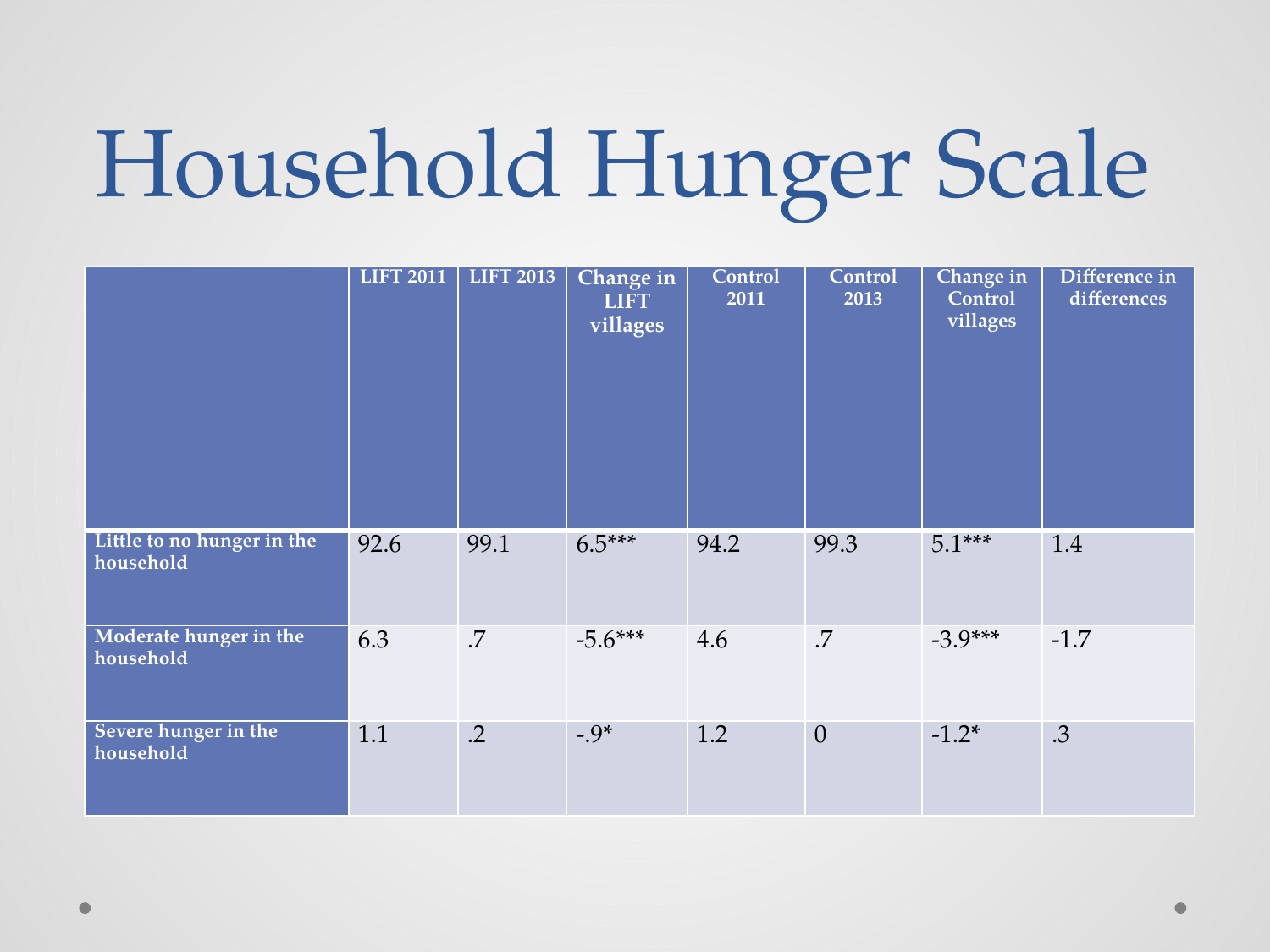

# Household Hunger Scale
|  | LIFT 2011 | LIFT 2013 | Change in LIFT villages | Control 2011 | Control 2013 | Change in Control villages | Difference in differences |
| --- | --- | --- | --- | --- | --- | --- | --- |
| Little to no hunger in the household | 92.6 | 99.1 | 6.5\*\*\* | 94.2 | 99.3 | 5.1\*\*\* | 1.4 |
| Moderate hunger in the household | 6.3 | .7 | -5.6\*\*\* | 4.6 | .7 | -3.9\*\*\* | -1.7 |
| Severe hunger in the household | 1.1 | .2 | -.9\* | 1.2 | 0 | -1.2\* | .3 |